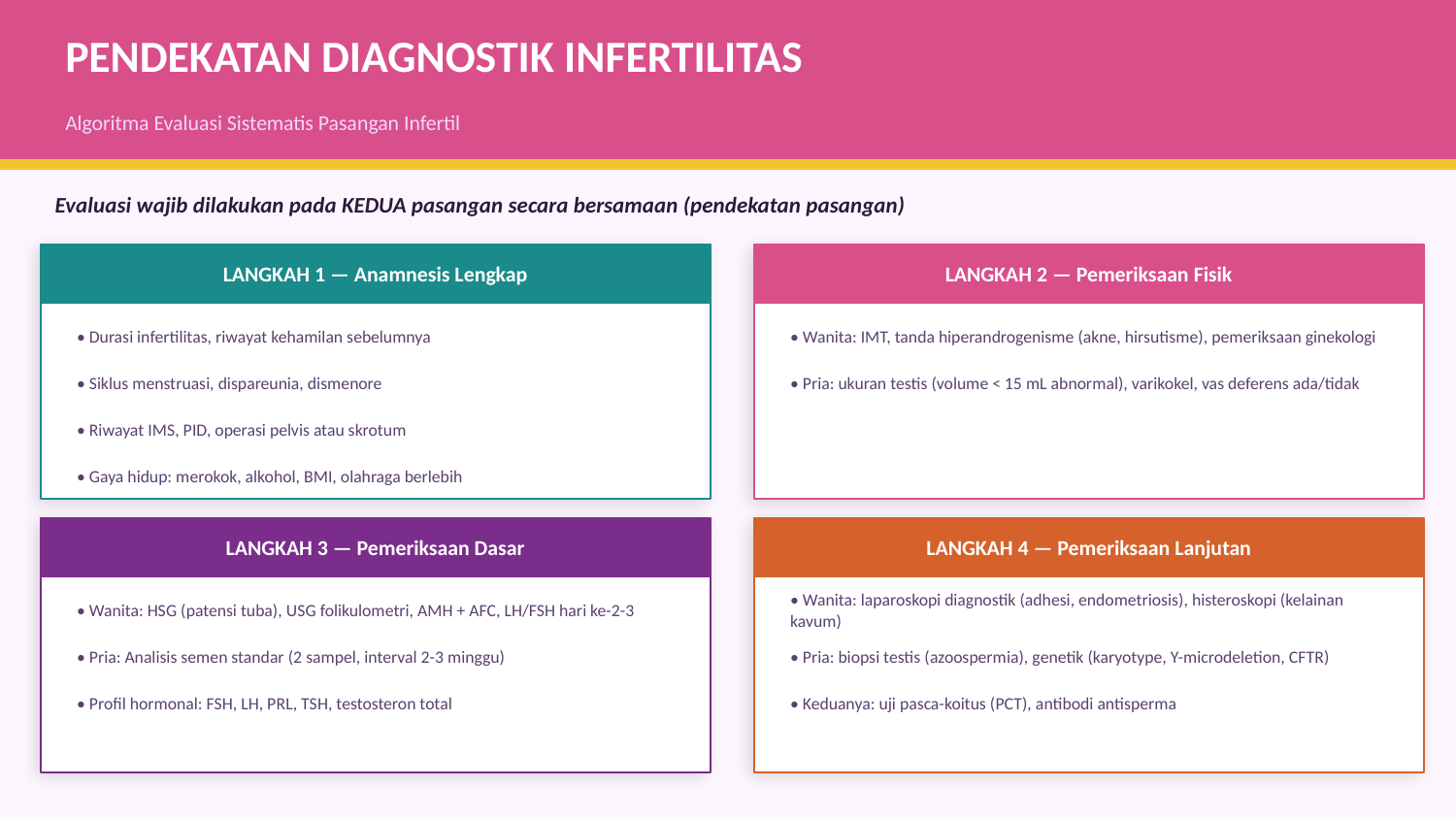

PENDEKATAN DIAGNOSTIK INFERTILITAS
Algoritma Evaluasi Sistematis Pasangan Infertil

Evaluasi wajib dilakukan pada KEDUA pasangan secara bersamaan (pendekatan pasangan)

LANGKAH 1 — Anamnesis Lengkap

LANGKAH 2 — Pemeriksaan Fisik
• Durasi infertilitas, riwayat kehamilan sebelumnya
• Wanita: IMT, tanda hiperandrogenisme (akne, hirsutisme), pemeriksaan ginekologi
• Siklus menstruasi, dispareunia, dismenore
• Pria: ukuran testis (volume < 15 mL abnormal), varikokel, vas deferens ada/tidak
• Riwayat IMS, PID, operasi pelvis atau skrotum
• Gaya hidup: merokok, alkohol, BMI, olahraga berlebih

LANGKAH 3 — Pemeriksaan Dasar

LANGKAH 4 — Pemeriksaan Lanjutan
• Wanita: HSG (patensi tuba), USG folikulometri, AMH + AFC, LH/FSH hari ke-2-3
• Wanita: laparoskopi diagnostik (adhesi, endometriosis), histeroskopi (kelainan kavum)
• Pria: Analisis semen standar (2 sampel, interval 2-3 minggu)
• Pria: biopsi testis (azoospermia), genetik (karyotype, Y-microdeletion, CFTR)
• Profil hormonal: FSH, LH, PRL, TSH, testosteron total
• Keduanya: uji pasca-koitus (PCT), antibodi antisperma